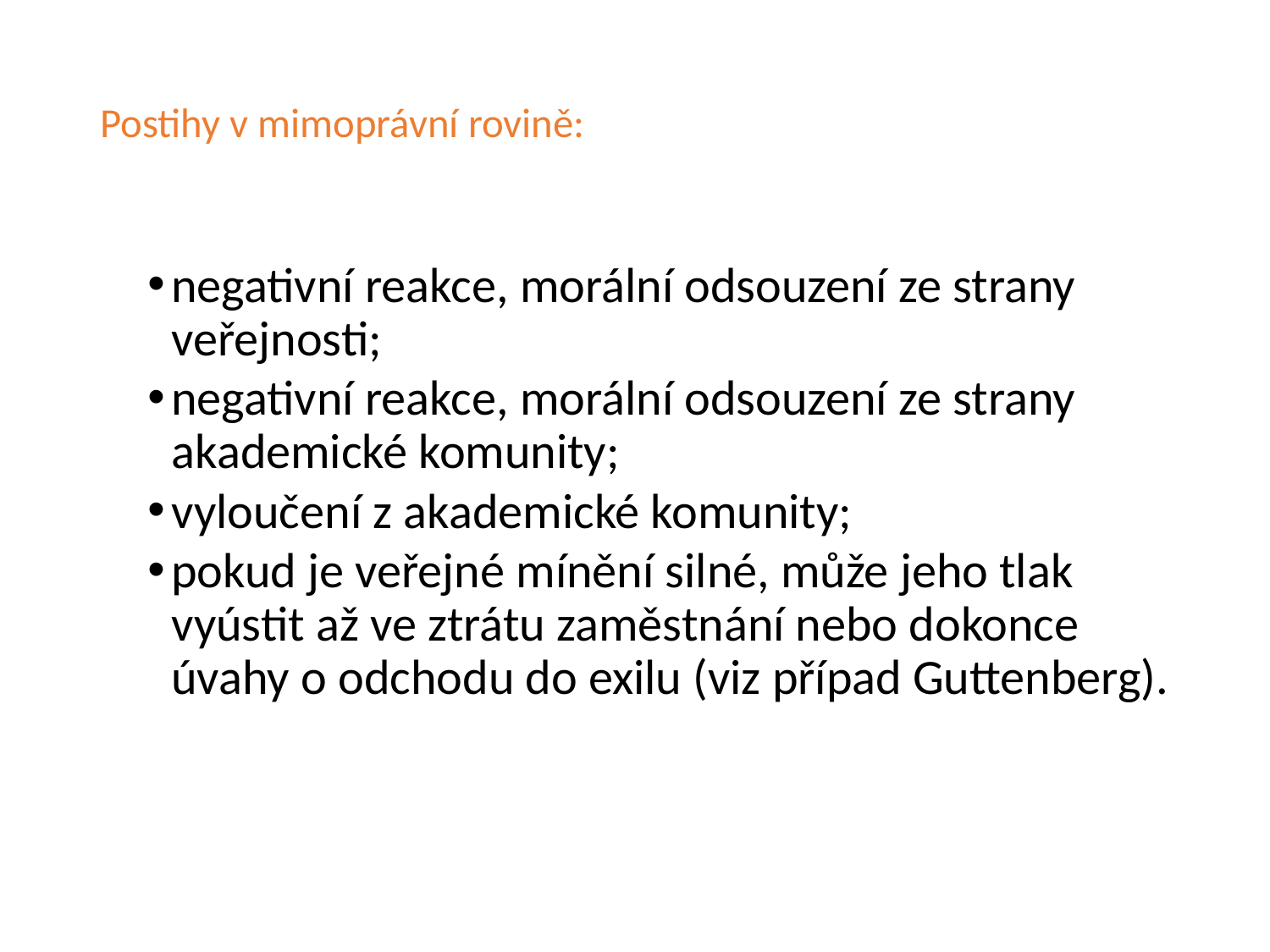

# Postihy v mimoprávní rovině:
negativní reakce, morální odsouzení ze strany veřejnosti;
negativní reakce, morální odsouzení ze strany akademické komunity;
vyloučení z akademické komunity;
pokud je veřejné mínění silné, může jeho tlak vyústit až ve ztrátu zaměstnání nebo dokonce úvahy o odchodu do exilu (viz případ Guttenberg).